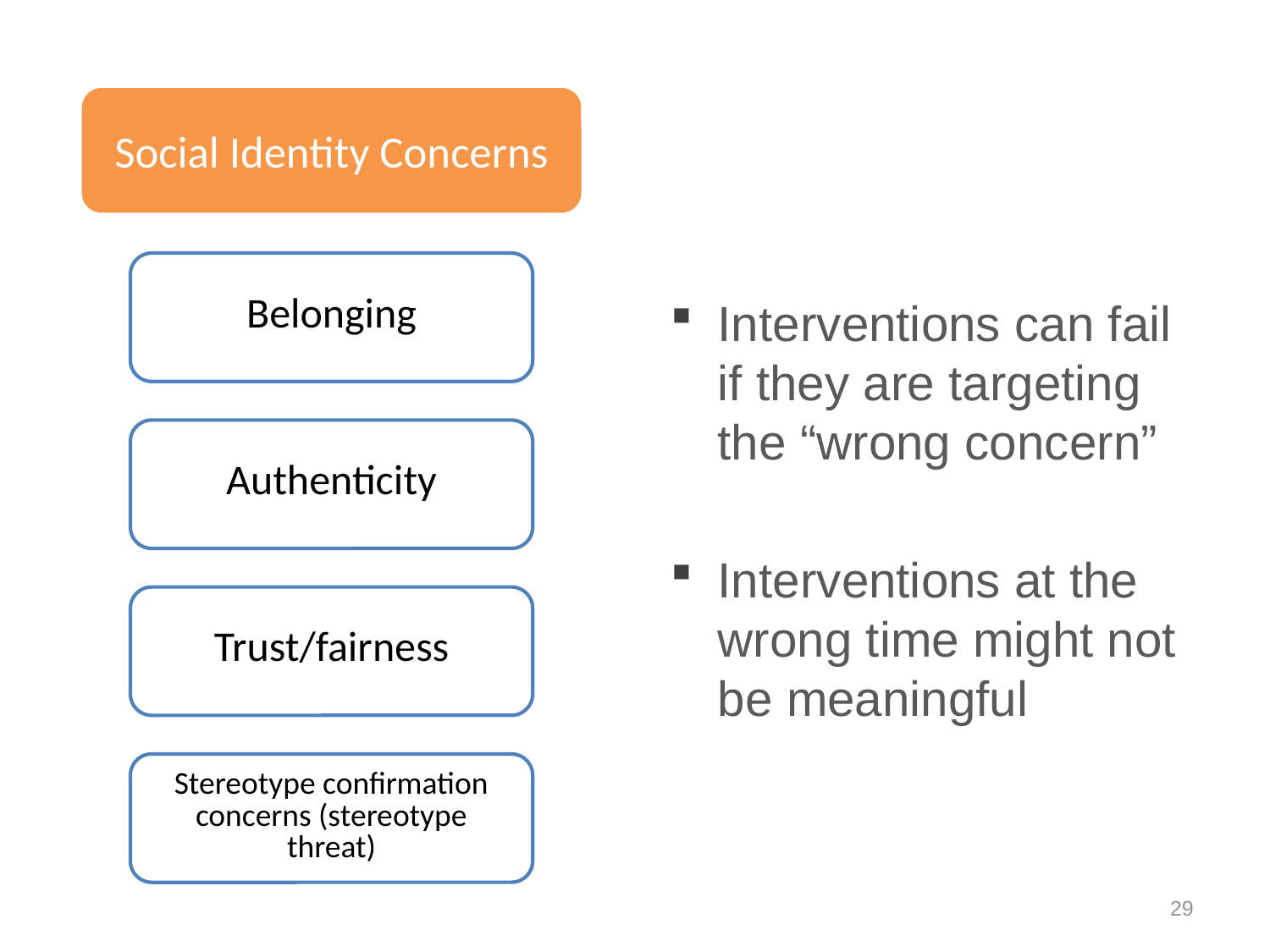

Social Identity Concerns
Authenticity
Trust/fairness
Belonging
Stereotype confirmation concerns (stereotype threat)
#
Interventions can fail if they are targeting the “wrong concern”

Interventions at the wrong time might not be meaningful
29